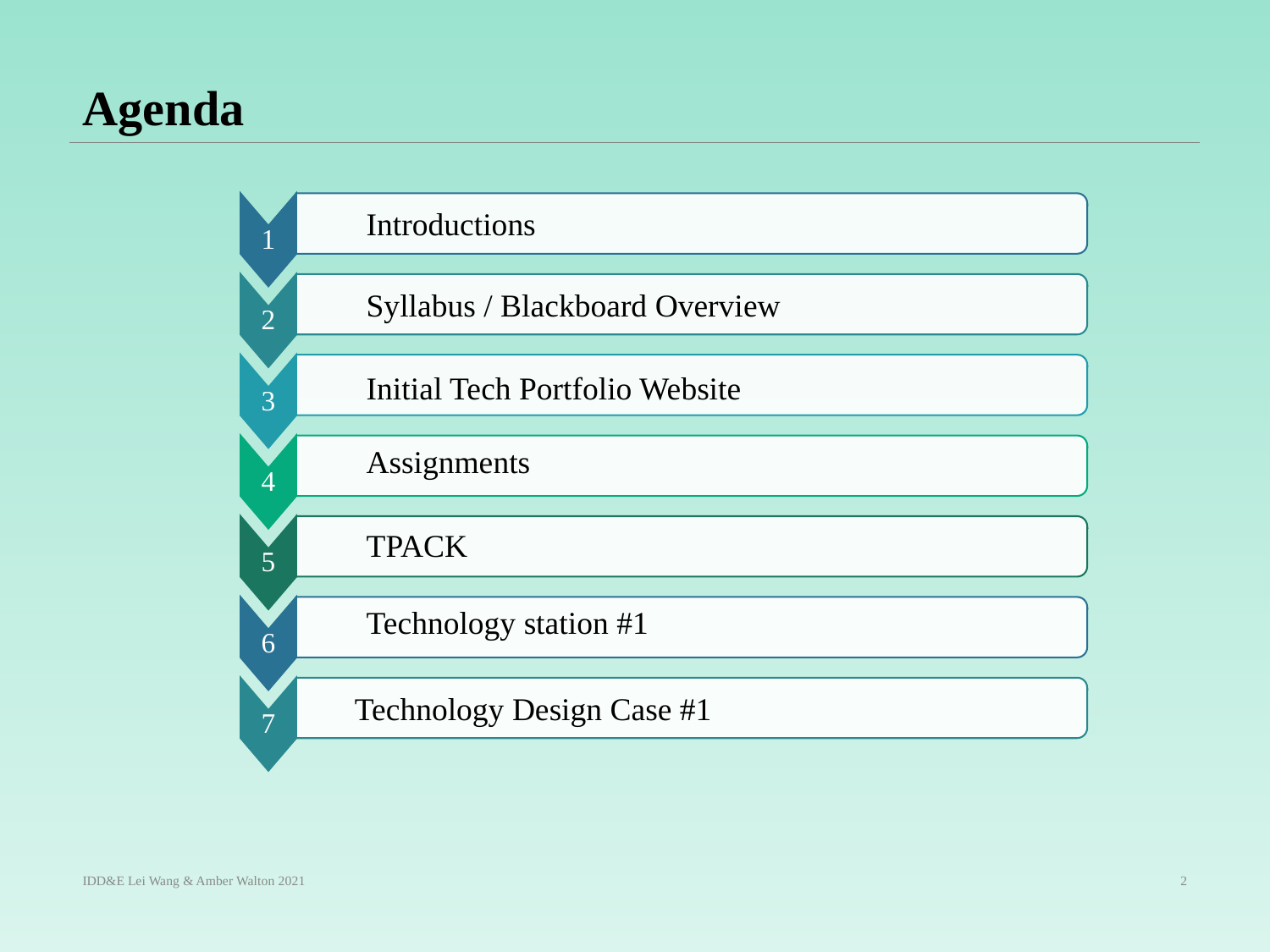

# Agenda

1

2
3
4
5
6
7
Introductions
Syllabus / Blackboard Overview
Initial Tech Portfolio Website
Assignments
TPACK
Technology station #1
Technology Design Case #1
IDD&E Lei Wang & Amber Walton 2021
2